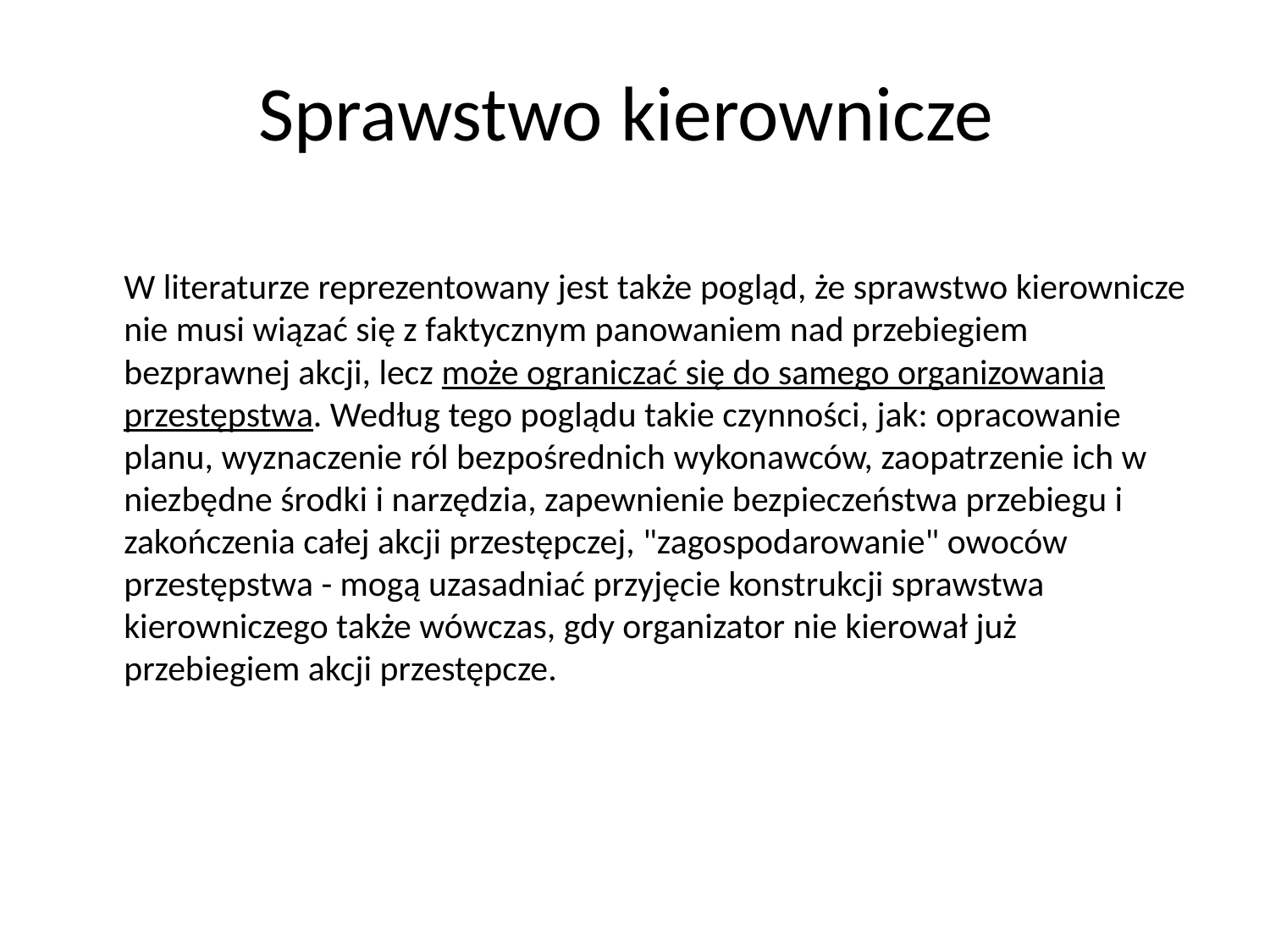

# Sprawstwo kierownicze
	W literaturze reprezentowany jest także pogląd, że sprawstwo kierownicze nie musi wiązać się z faktycznym panowaniem nad przebiegiem bezprawnej akcji, lecz może ograniczać się do samego organizowania przestępstwa. Według tego poglądu takie czynności, jak: opracowanie planu, wyznaczenie ról bezpośrednich wykonawców, zaopatrzenie ich w niezbędne środki i narzędzia, zapewnienie bezpieczeństwa przebiegu i zakończenia całej akcji przestępczej, "zagospodarowanie" owoców przestępstwa - mogą uzasadniać przyjęcie konstrukcji sprawstwa kierowniczego także wówczas, gdy organizator nie kierował już przebiegiem akcji przestępcze.